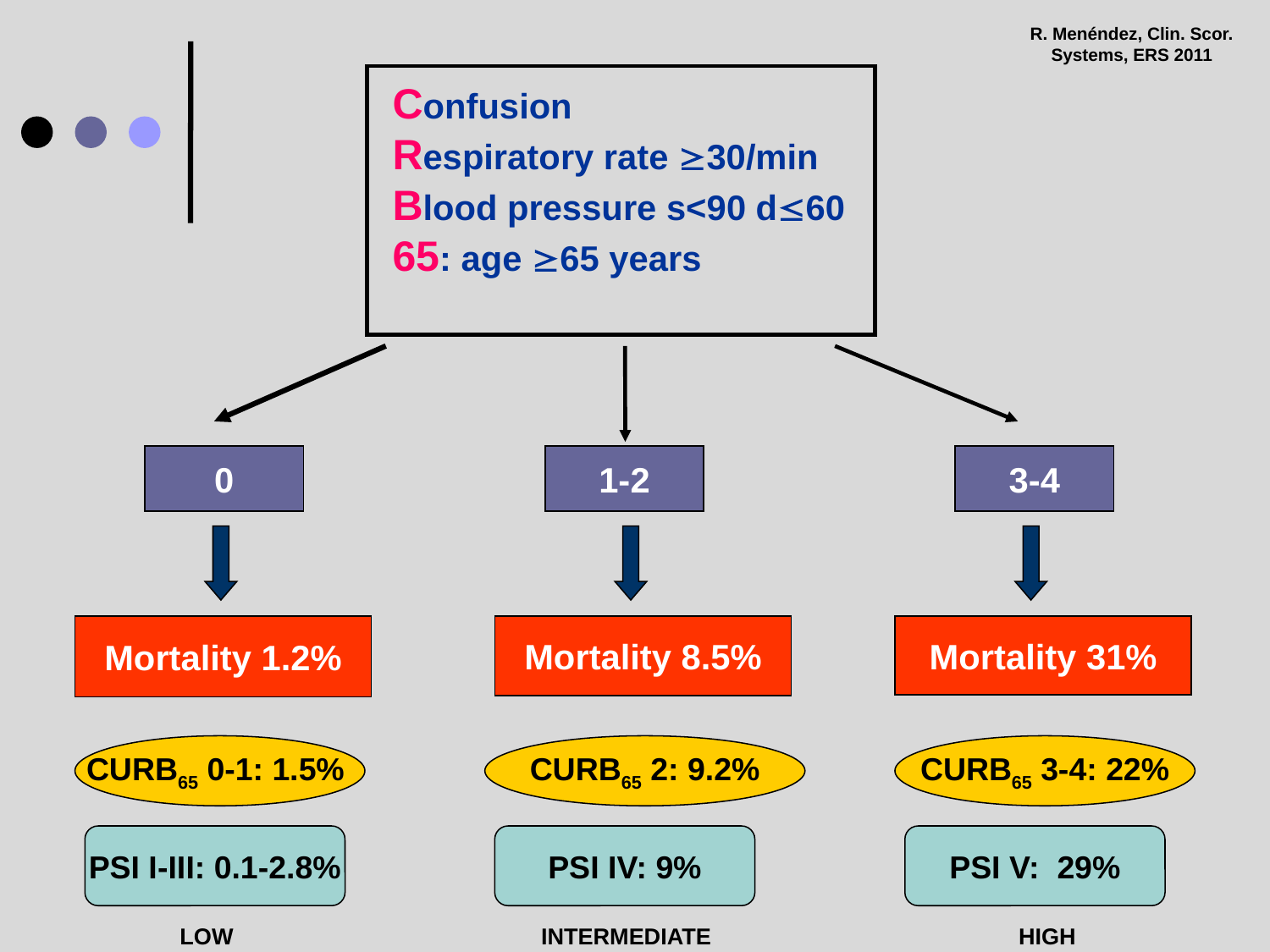

R. Menéndez, Clin. Scor. Systems, ERS 2011

Confusion
Respiratory rate ≥30/min
Blood pressure s<90 d≤60
65: age ≥65 years

0
1-2
3-4

Mortality 1.2%
Mortality 8.5%
Mortality 31%
CURB65 0-1: 1.5%
CURB65 2: 9.2%
CURB65 3-4: 22%
PSI I-III: 0.1-2.8%
PSI IV: 9%
PSI V:  29%
HIGH
LOW
INTERMEDIATE